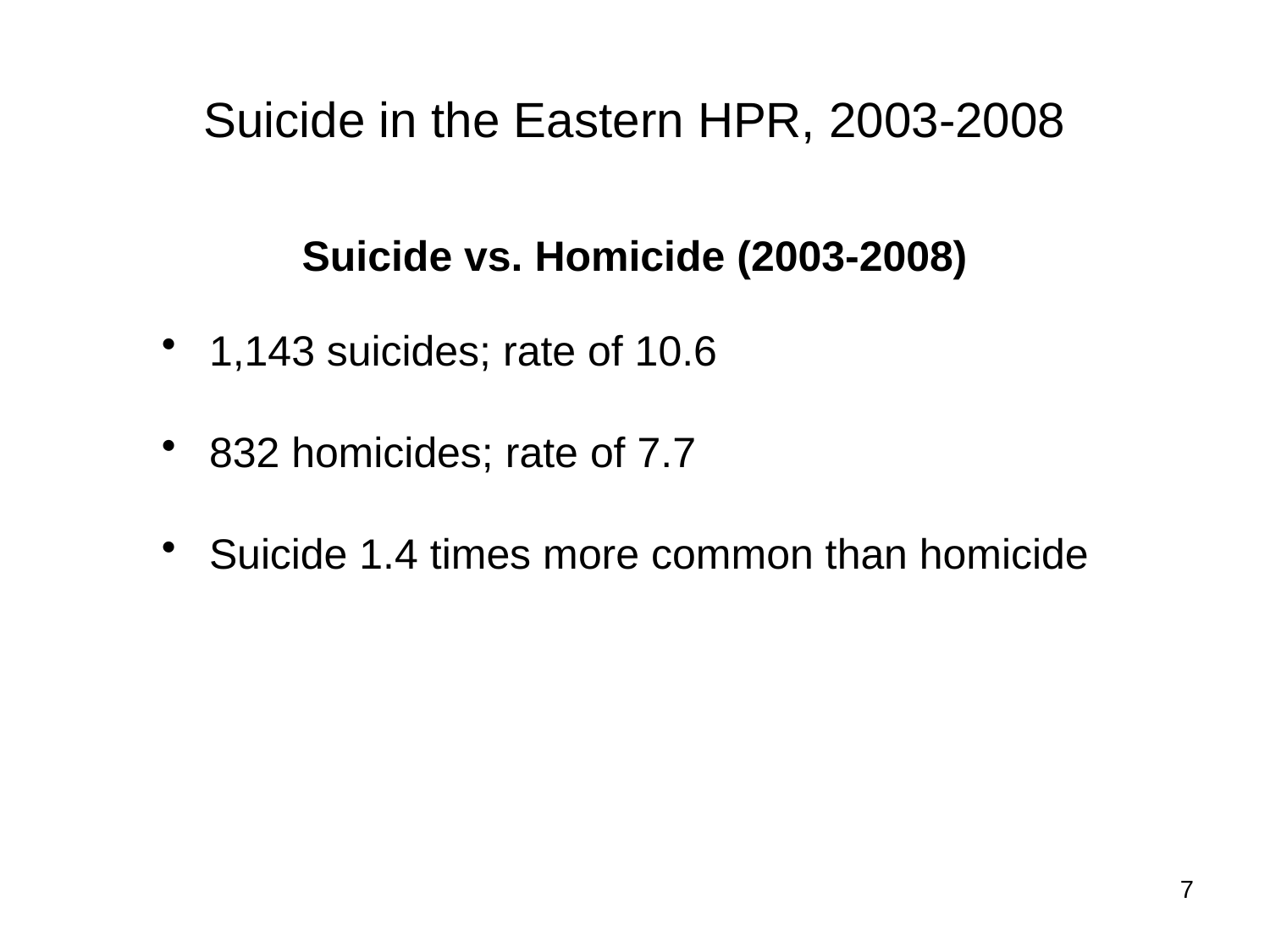

# Suicide in the Eastern HPR, 2003-2008
Suicide vs. Homicide (2003-2008)
1,143 suicides; rate of 10.6
832 homicides; rate of 7.7
Suicide 1.4 times more common than homicide

7